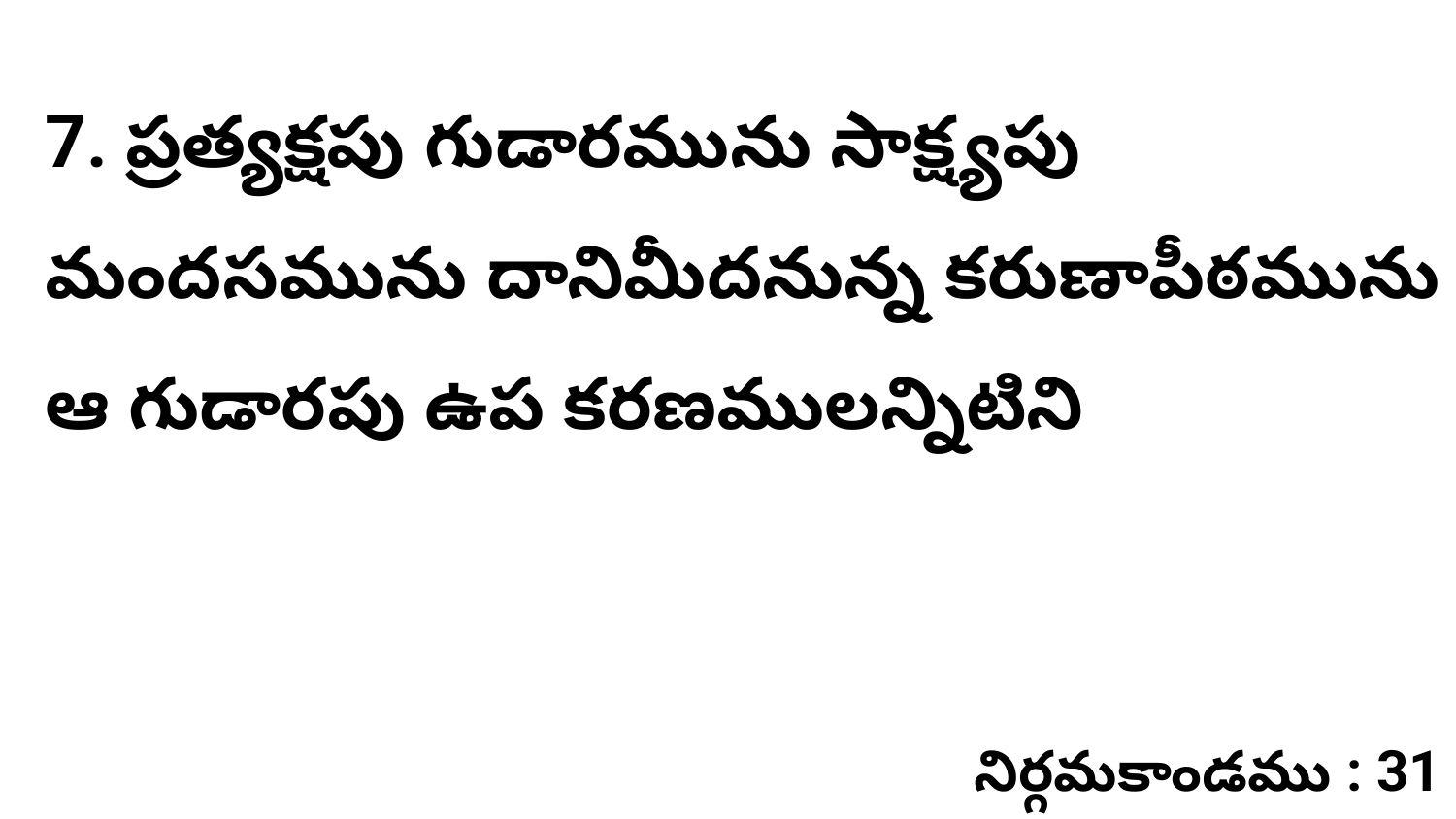

7. ప్రత్యక్షపు గుడారమును సాక్ష్యపు మందసమును దానిమీదనున్న కరుణాపీఠమును ఆ గుడారపు ఉప కరణములన్నిటిని
నిర్గమకాండము : 31